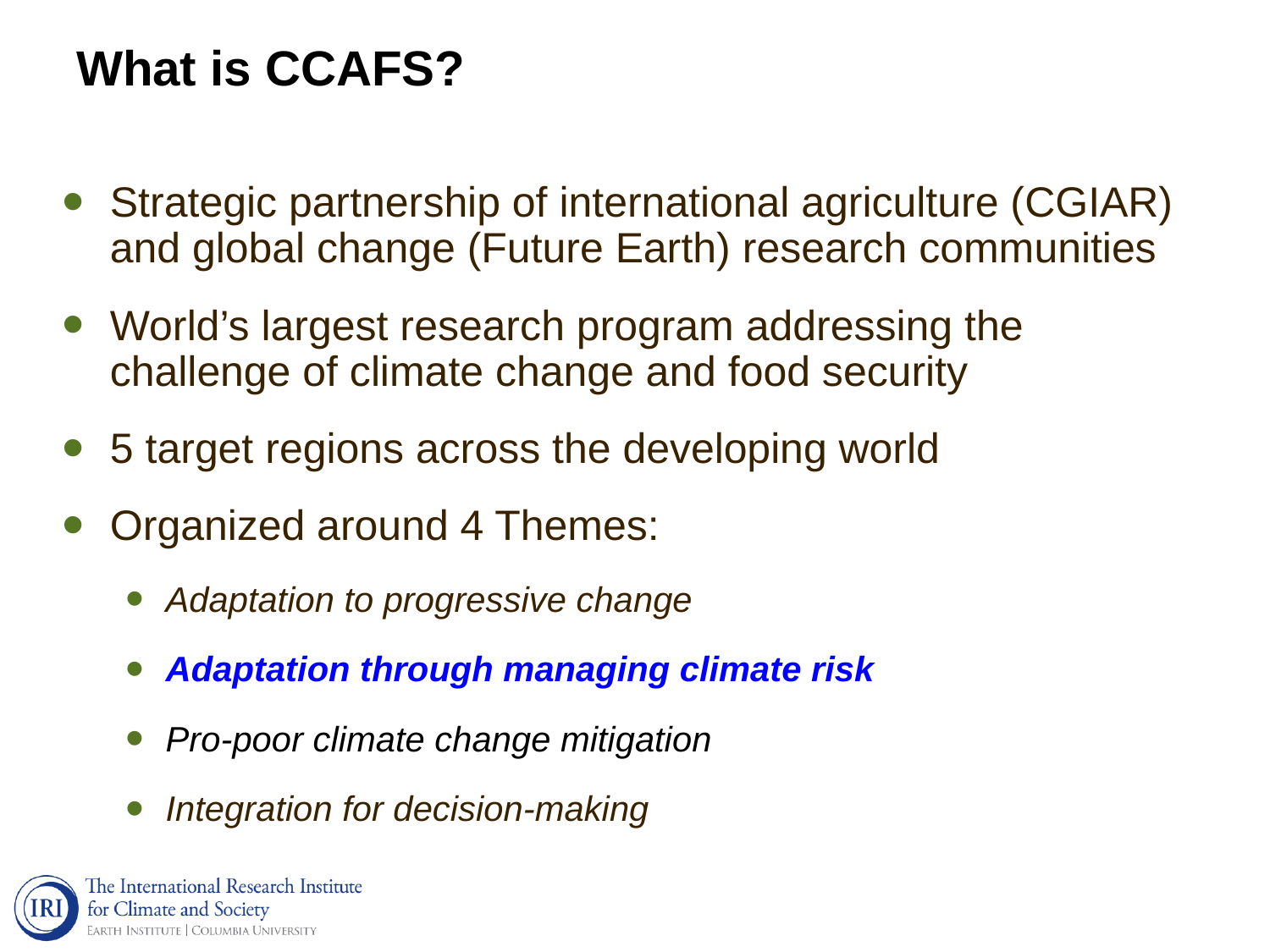

# What is CCAFS?
Strategic partnership of international agriculture (CGIAR) and global change (Future Earth) research communities
World’s largest research program addressing the challenge of climate change and food security
5 target regions across the developing world
Organized around 4 Themes:
Adaptation to progressive change
Adaptation through managing climate risk
Pro-poor climate change mitigation
Integration for decision-making